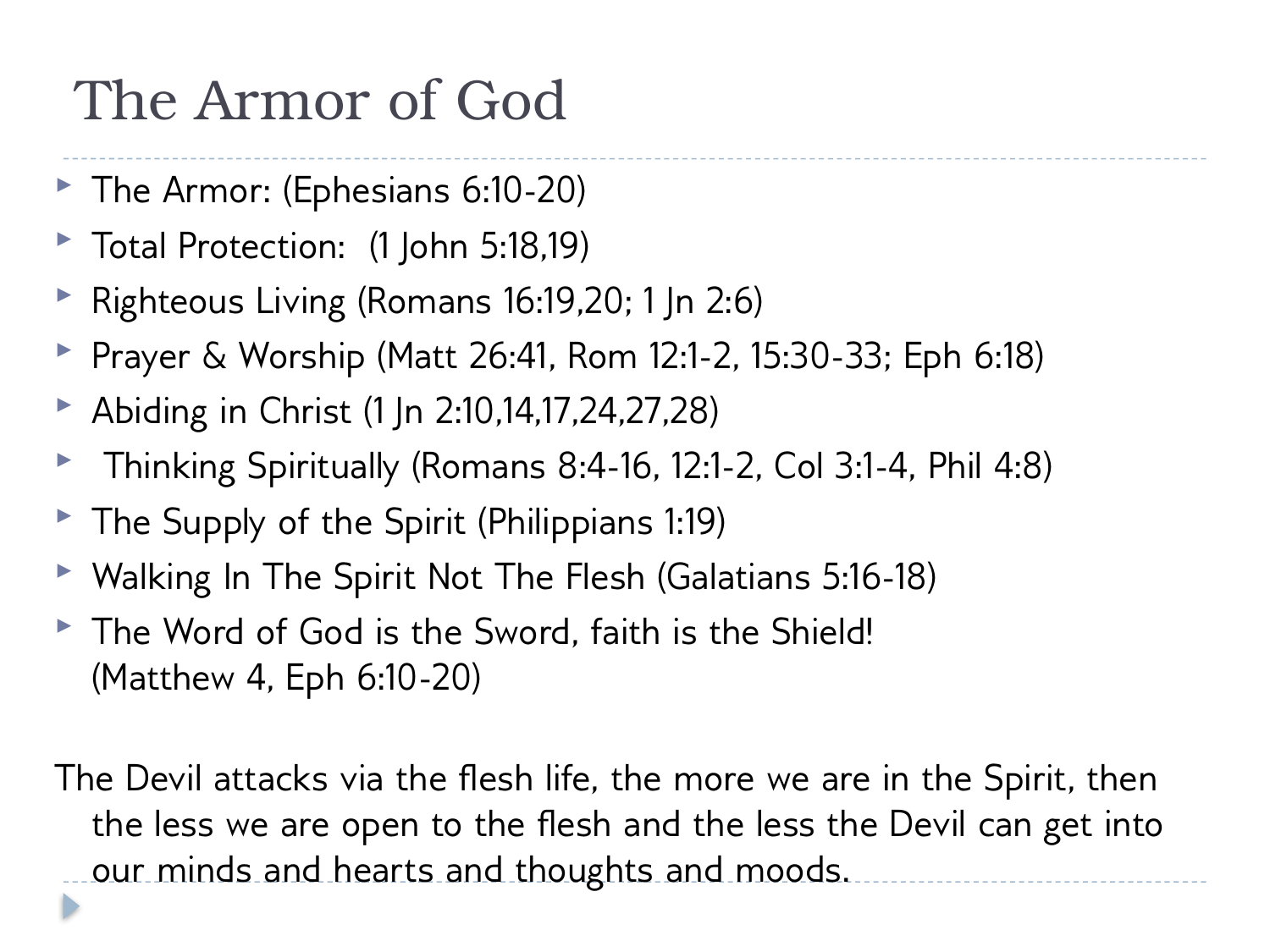

# The Armor of God
The Armor: (Ephesians 6:10-20)
Total Protection:  (1 John 5:18,19)
Righteous Living (Romans 16:19,20; 1 Jn 2:6)
Prayer & Worship (Matt 26:41, Rom 12:1-2, 15:30-33; Eph 6:18)
Abiding in Christ (1 Jn 2:10,14,17,24,27,28)
 Thinking Spiritually (Romans 8:4-16, 12:1-2, Col 3:1-4, Phil 4:8)
The Supply of the Spirit (Philippians 1:19)
Walking In The Spirit Not The Flesh (Galatians 5:16-18)
The Word of God is the Sword, faith is the Shield!
(Matthew 4, Eph 6:10-20)
The Devil attacks via the flesh life, the more we are in the Spirit, then the less we are open to the flesh and the less the Devil can get into our minds and hearts and thoughts and moods.